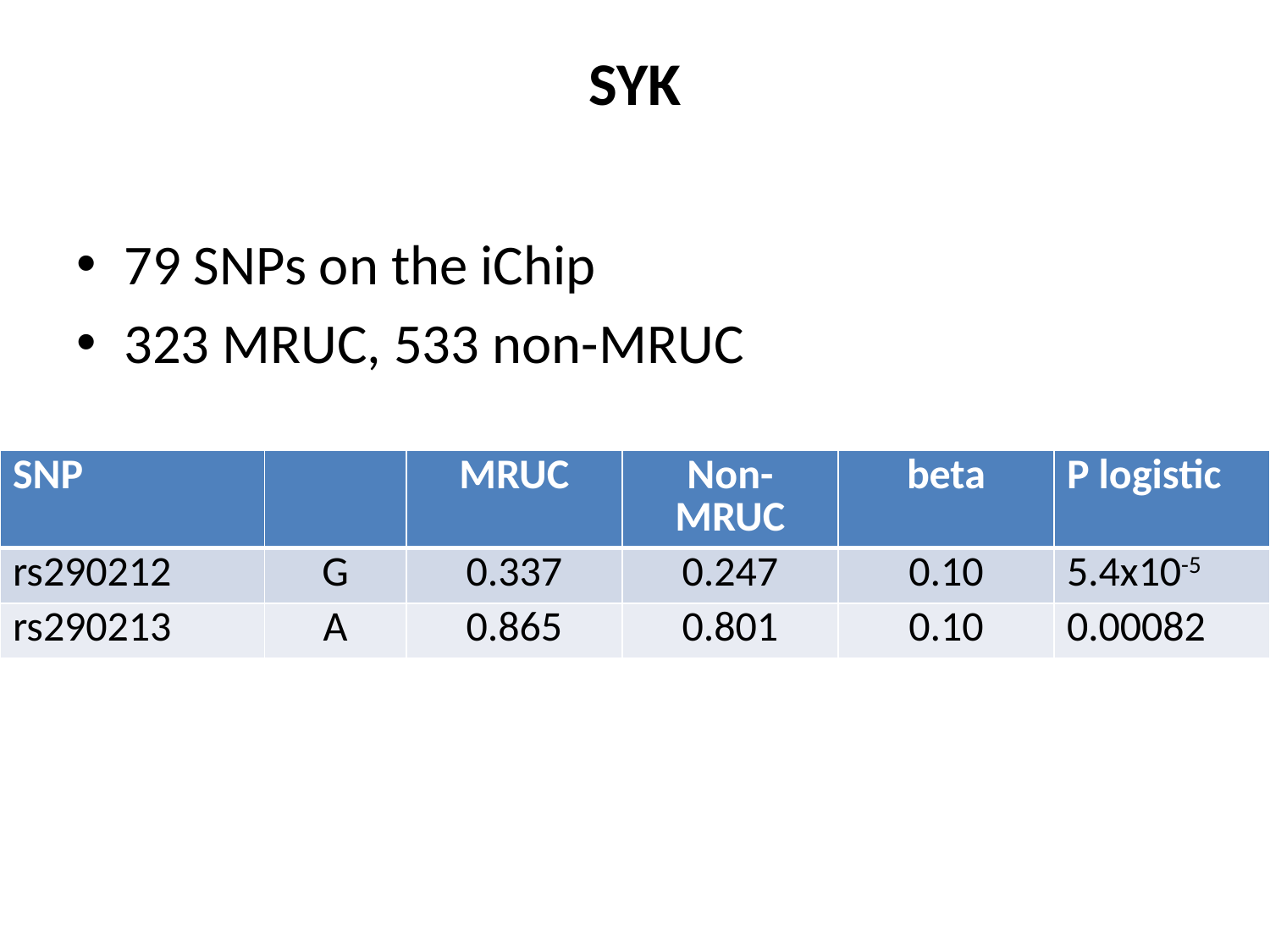

# SYK
79 SNPs on the iChip
323 MRUC, 533 non-MRUC

| SNP |  | MRUC | Non-MRUC | beta | P logistic |
| --- | --- | --- | --- | --- | --- |
| rs290212 | G | 0.337 | 0.247 | 0.10 | 5.4x10-5 |
| rs290213 | A | 0.865 | 0.801 | 0.10 | 0.00082 |